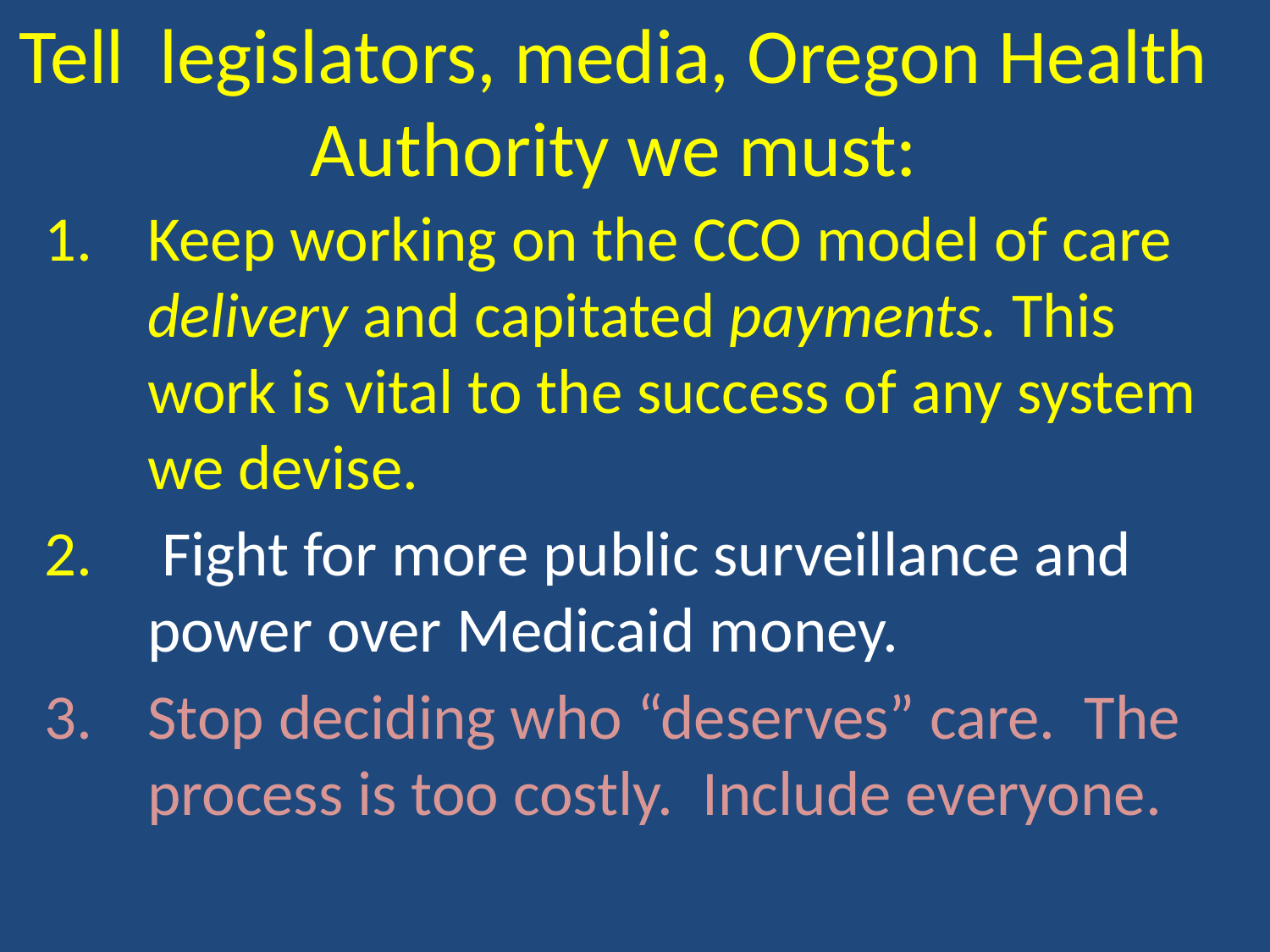

Tell  legislators, media, Oregon Health Authority we must:
Keep working on the CCO model of care delivery and capitated payments. This work is vital to the success of any system we devise.
 Fight for more public surveillance and power over Medicaid money.
Stop deciding who “deserves” care.  The process is too costly.  Include everyone.